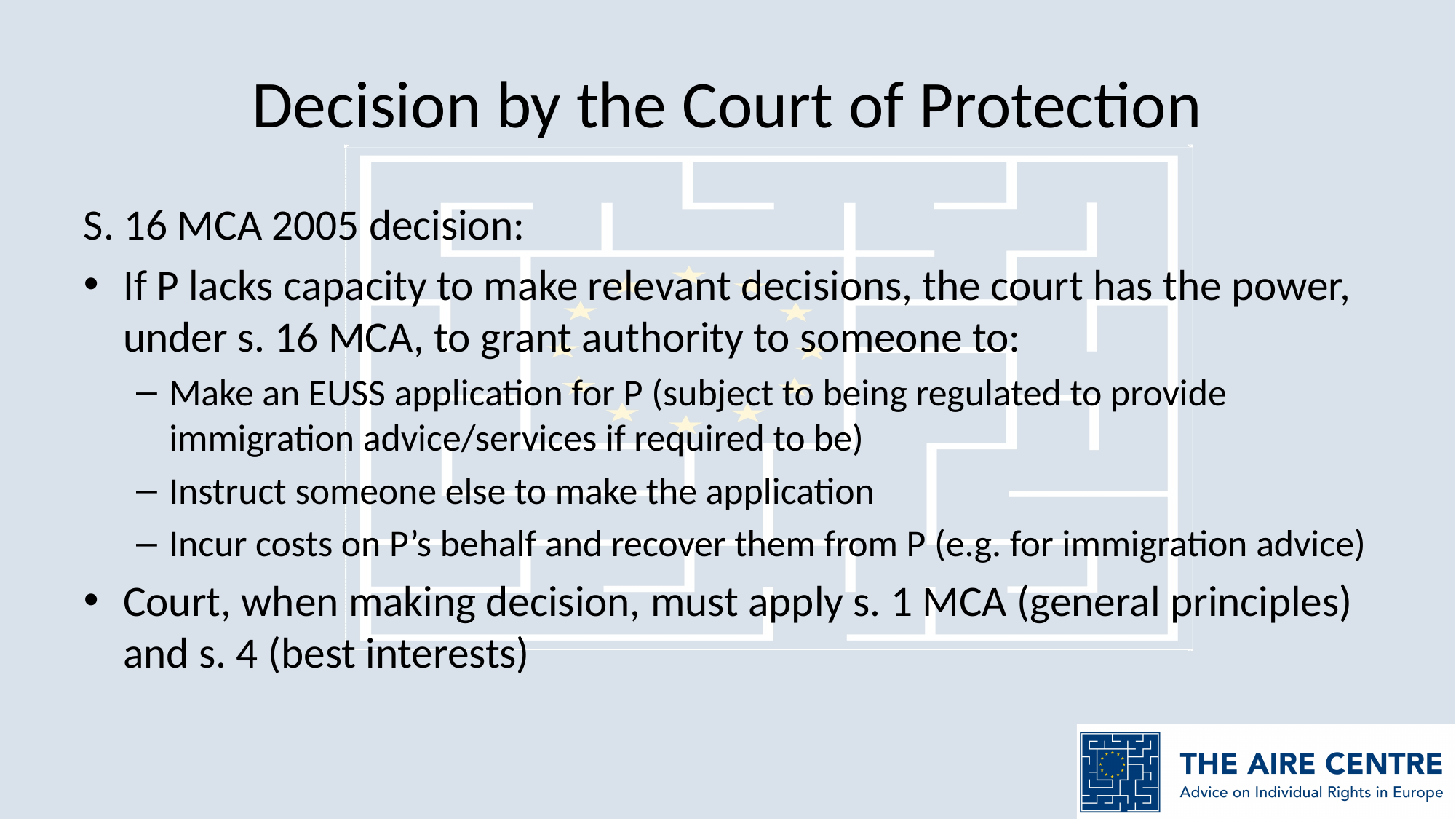

# Decision by the Court of Protection
S. 16 MCA 2005 decision:
If P lacks capacity to make relevant decisions, the court has the power, under s. 16 MCA, to grant authority to someone to:
Make an EUSS application for P (subject to being regulated to provide immigration advice/services if required to be)
Instruct someone else to make the application
Incur costs on P’s behalf and recover them from P (e.g. for immigration advice)
Court, when making decision, must apply s. 1 MCA (general principles) and s. 4 (best interests)